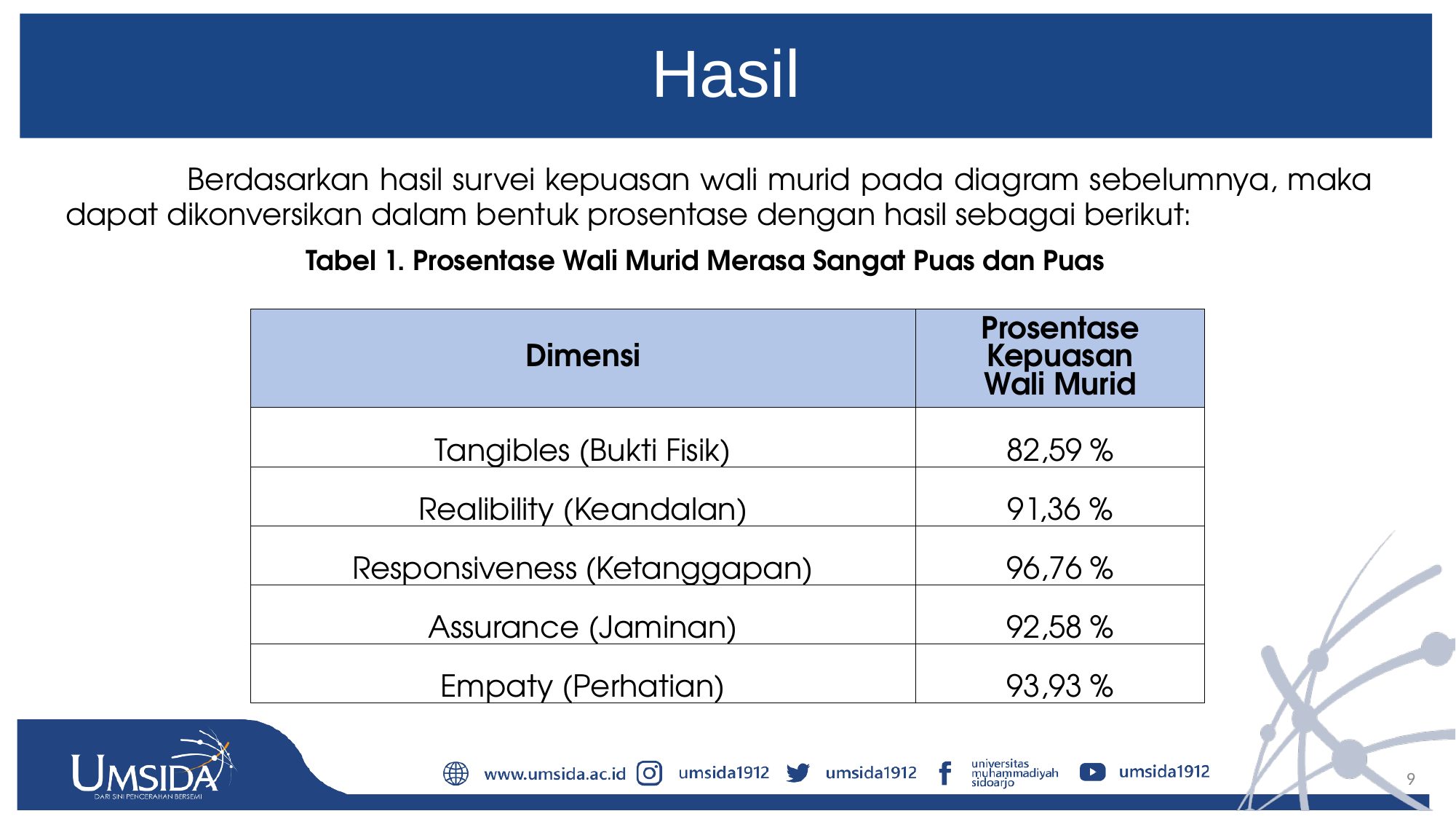

# Hasil
           Berdasarkan hasil survei kepuasan wali murid pada diagram sebelumnya, maka dapat dikonversikan dalam bentuk prosentase dengan hasil sebagai berikut:
Tabel 1. Prosentase Wali Murid Merasa Sangat Puas dan Puas
| Dimensi | Prosentase Kepuasan Wali Murid |
| --- | --- |
| Tangibles (Bukti Fisik) | 82,59 % |
| Realibility (Keandalan) | 91,36 % |
| Responsiveness (Ketanggapan) | 96,76 % |
| Assurance (Jaminan) | 92,58 % |
| Empaty (Perhatian) | 93,93 % |